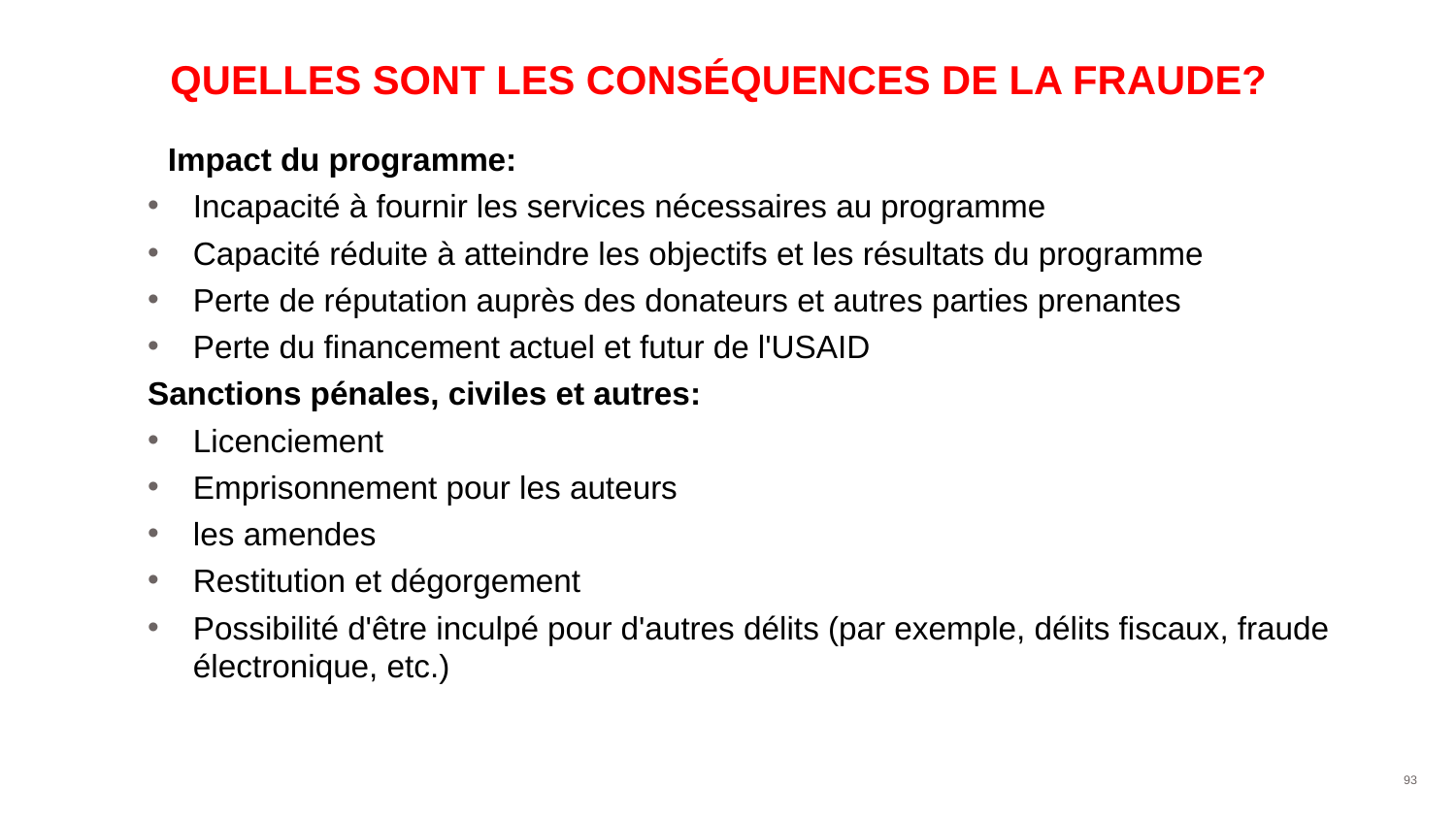

# QUELLES SONT LES CONSÉQUENCES DE LA FRAUDE?
Impact du programme:
Incapacité à fournir les services nécessaires au programme
Capacité réduite à atteindre les objectifs et les résultats du programme
Perte de réputation auprès des donateurs et autres parties prenantes
Perte du financement actuel et futur de l'USAID
Sanctions pénales, civiles et autres:
Licenciement
Emprisonnement pour les auteurs
les amendes
Restitution et dégorgement
Possibilité d'être inculpé pour d'autres délits (par exemple, délits fiscaux, fraude électronique, etc.)

93